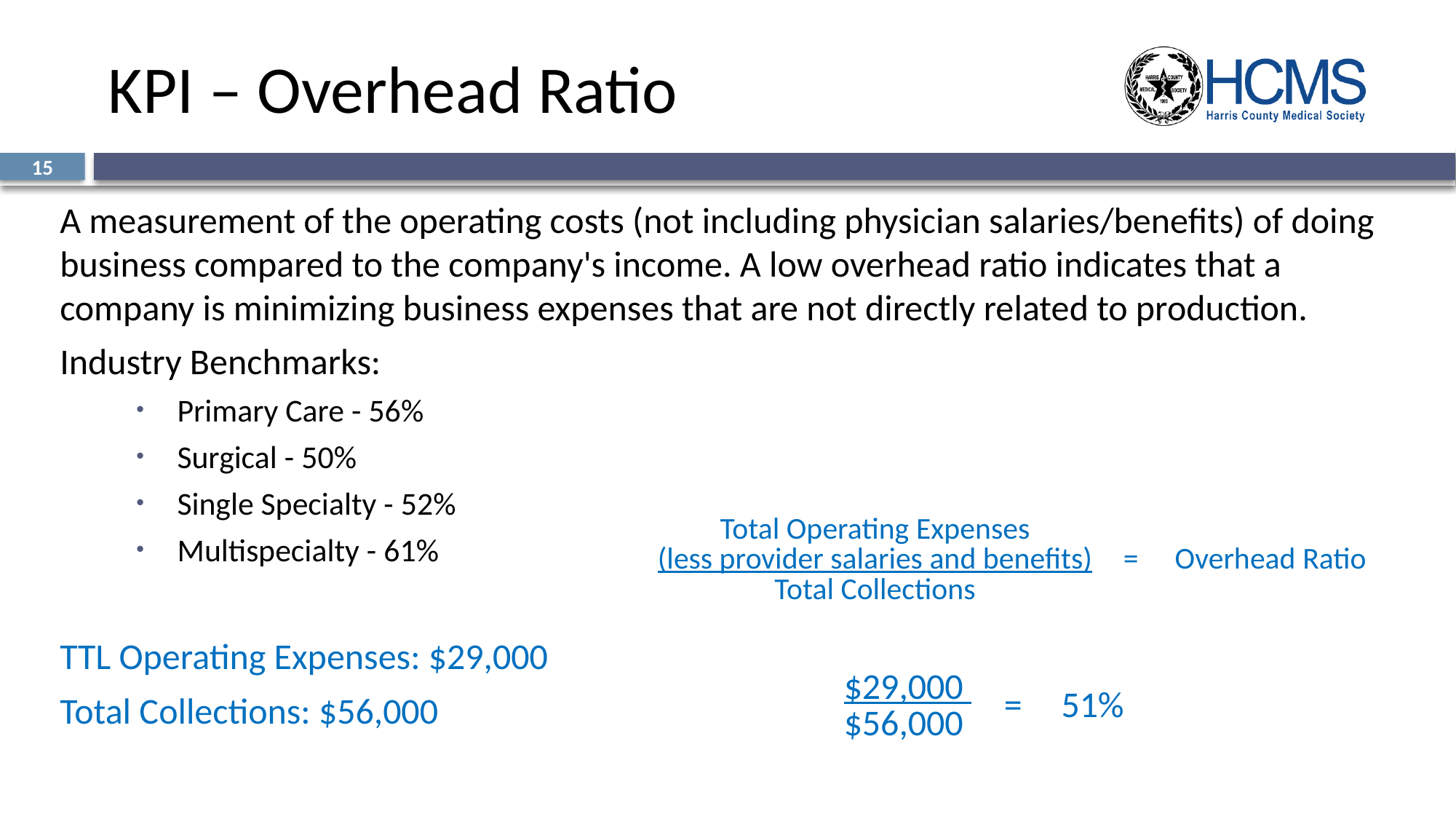

# KPI – Overhead Ratio
15
A measurement of the operating costs (not including physician salaries/benefits) of doing business compared to the company's income. A low overhead ratio indicates that a company is minimizing business expenses that are not directly related to production.
Industry Benchmarks:
Primary Care - 56%
Surgical - 50%
Single Specialty - 52%
Multispecialty - 61%

TTL Operating Expenses: $29,000
Total Collections: $56,000

| Total Operating Expenses (less provider salaries and benefits) Total Collections | = | Overhead Ratio |
| --- | --- | --- |
| $29,000 $56,000 | = | 51% |
| --- | --- | --- |